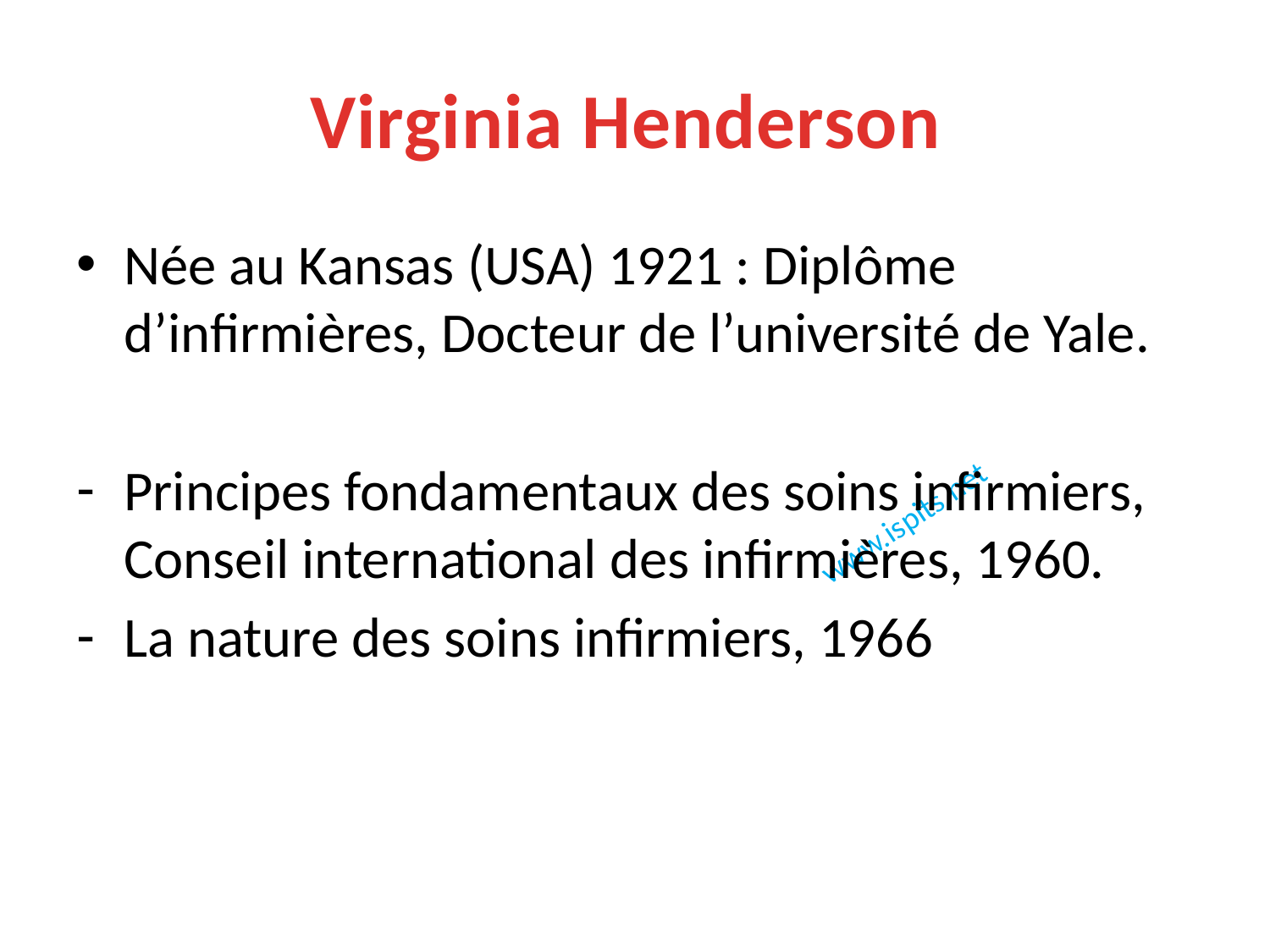

# Virginia Henderson
Née au Kansas (USA) 1921 : Diplôme d’infirmières, Docteur de l’université de Yale.

Principes fondamentaux des soins infirmiers, Conseil international des infirmières, 1960.
La nature des soins infirmiers, 1966